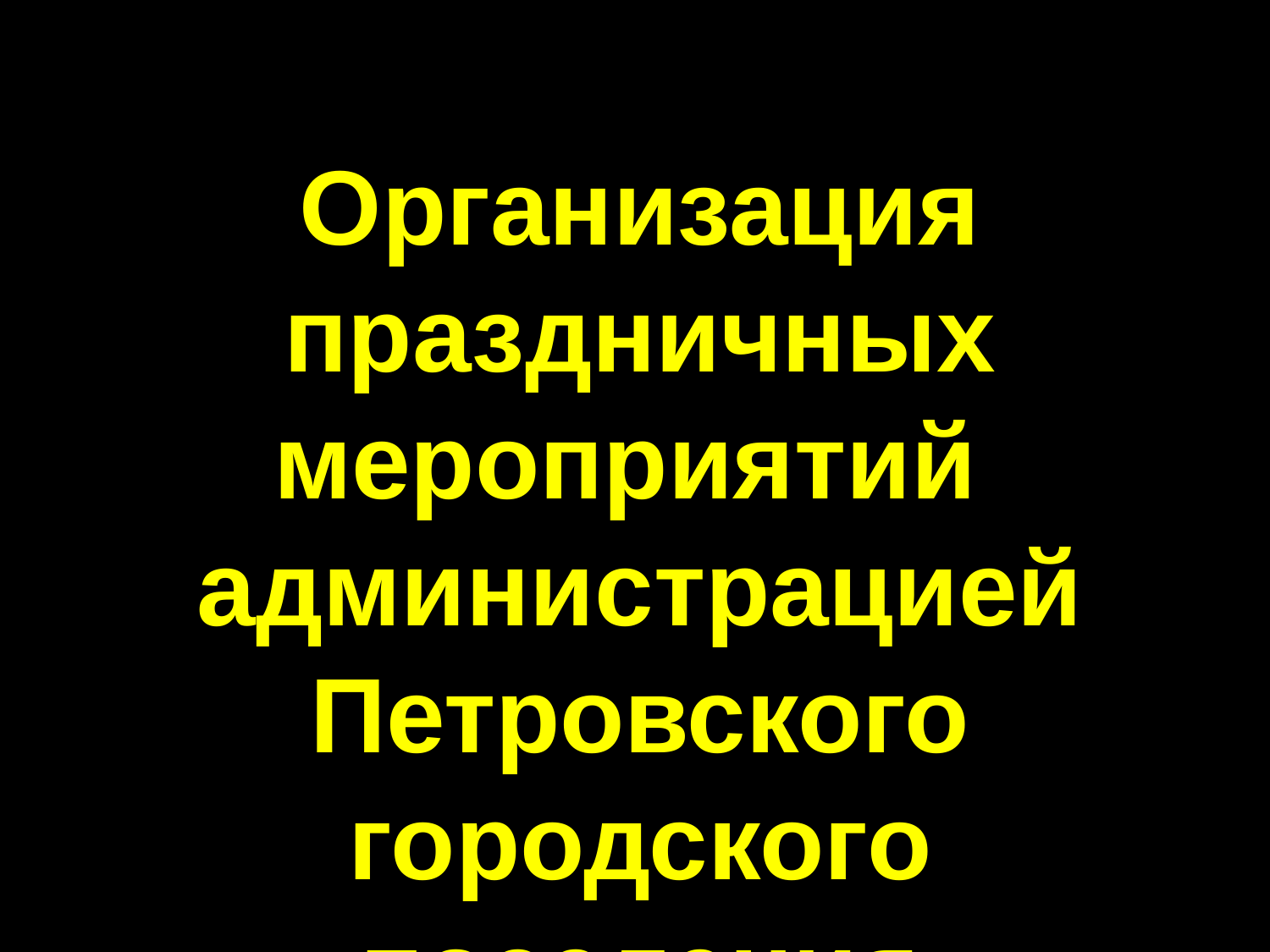

Организация праздничных мероприятий
администрацией
Петровского городского поселения